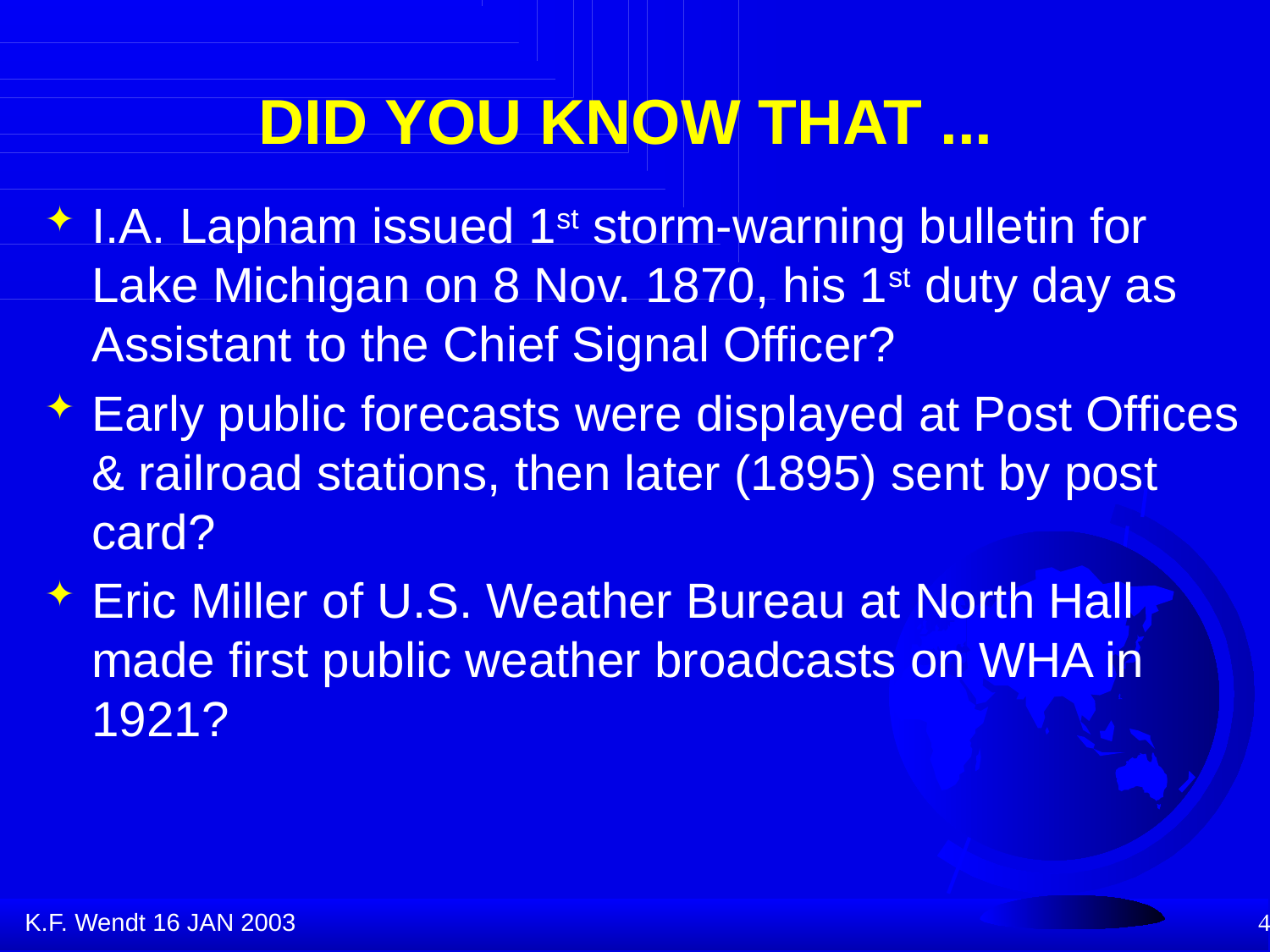

# DID YOU KNOW THAT ...
I.A. Lapham issued 1st storm-warning bulletin for Lake Michigan on 8 Nov. 1870, his 1st duty day as  Assistant to the Chief Signal Officer?
Early public forecasts were displayed at Post Offices & railroad stations, then later (1895) sent by post card?
Eric Miller of U.S. Weather Bureau at North Hall made first public weather broadcasts on WHA in 1921?